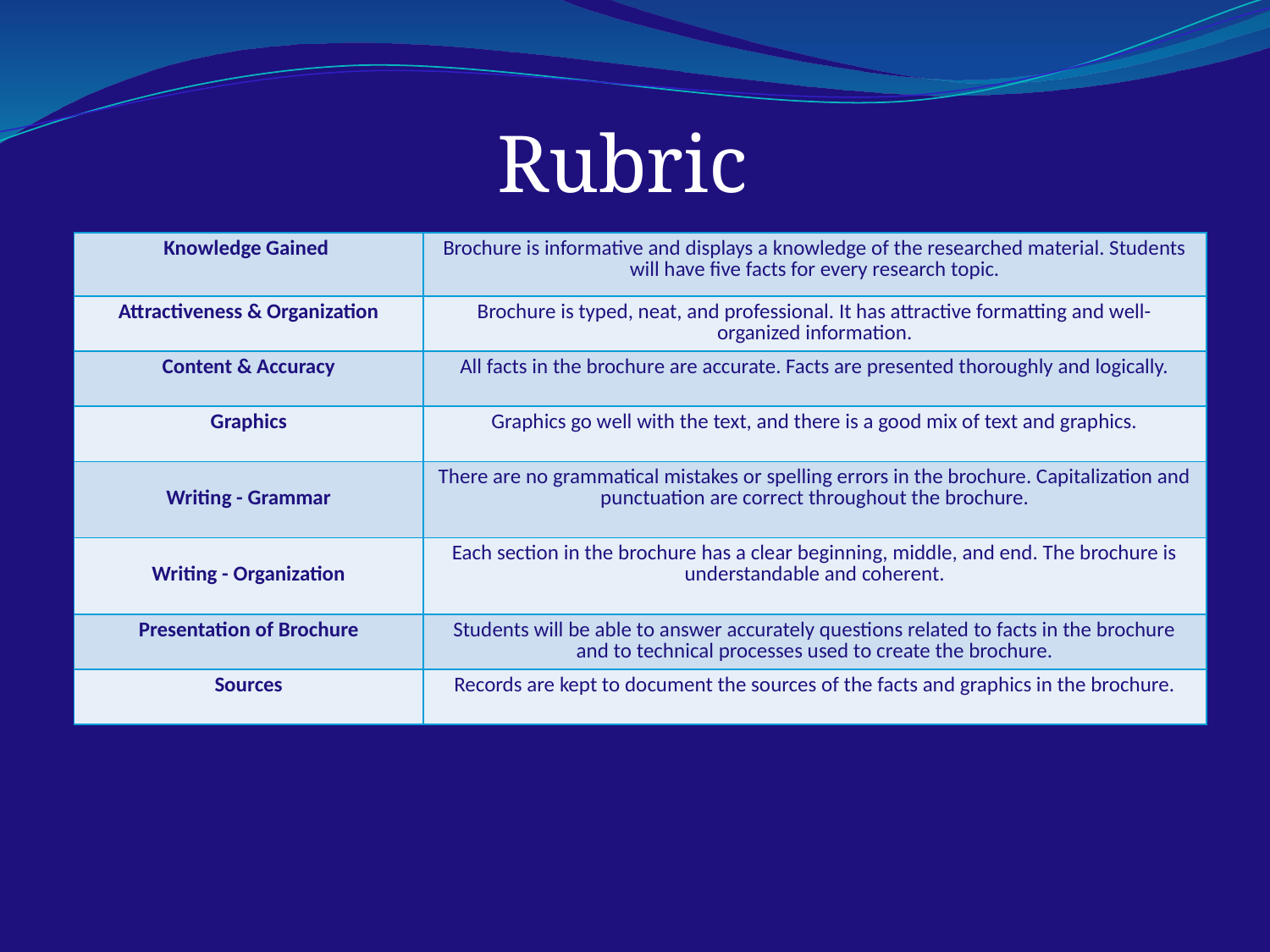

# Rubric
| Knowledge Gained | Brochure is informative and displays a knowledge of the researched material. Students will have five facts for every research topic. |
| --- | --- |
| Attractiveness & Organization | Brochure is typed, neat, and professional. It has attractive formatting and well-organized information. |
| Content & Accuracy | All facts in the brochure are accurate. Facts are presented thoroughly and logically. |
| Graphics | Graphics go well with the text, and there is a good mix of text and graphics. |
| Writing - Grammar | There are no grammatical mistakes or spelling errors in the brochure. Capitalization and punctuation are correct throughout the brochure. |
| Writing - Organization | Each section in the brochure has a clear beginning, middle, and end. The brochure is understandable and coherent. |
| Presentation of Brochure | Students will be able to answer accurately questions related to facts in the brochure and to technical processes used to create the brochure. |
| Sources | Records are kept to document the sources of the facts and graphics in the brochure. |